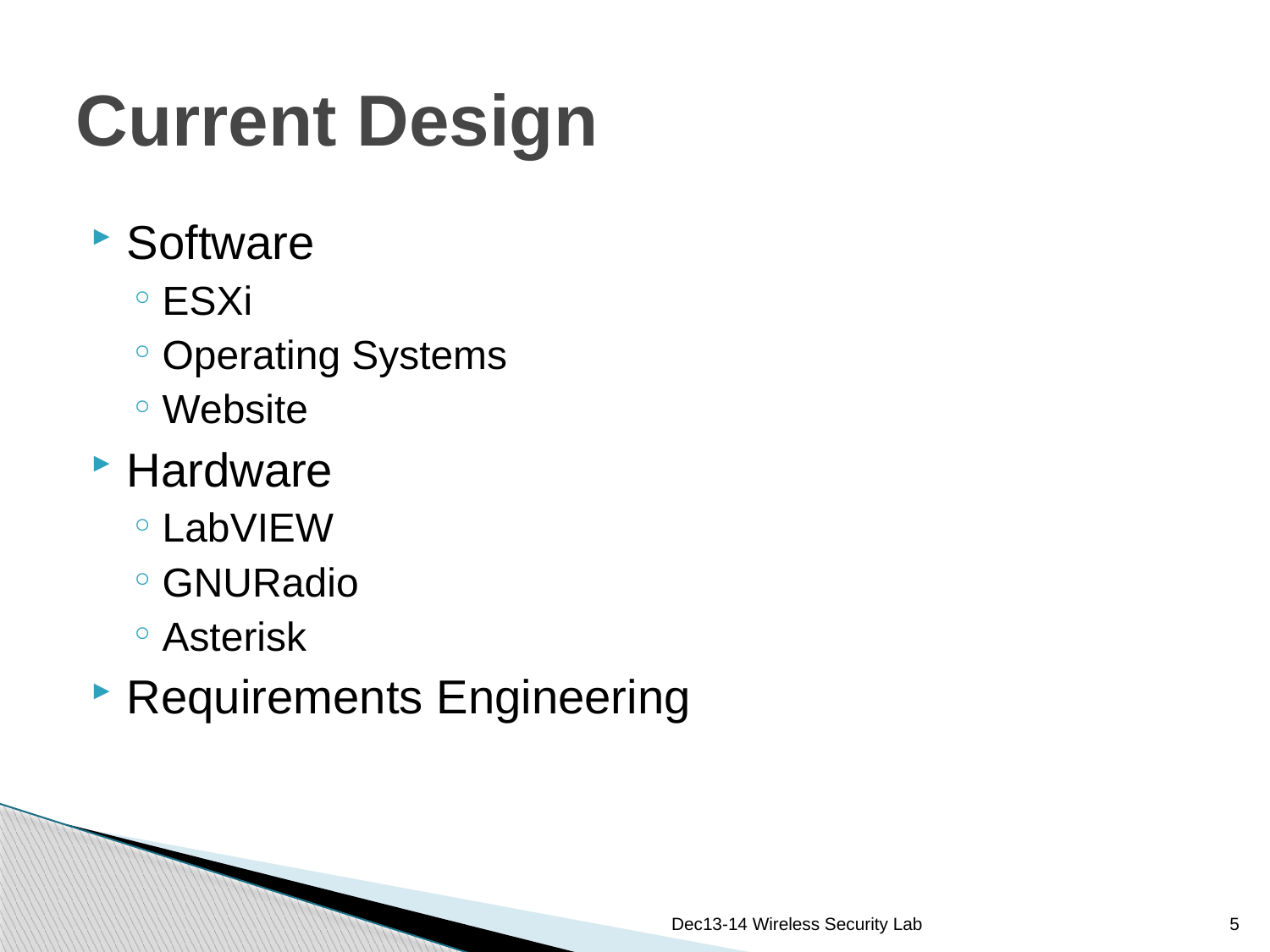

# Current Design
Software
ESXi
Operating Systems
Website
Hardware
LabVIEW
GNURadio
Asterisk
Requirements Engineering
Dec13-14 Wireless Security Lab
5